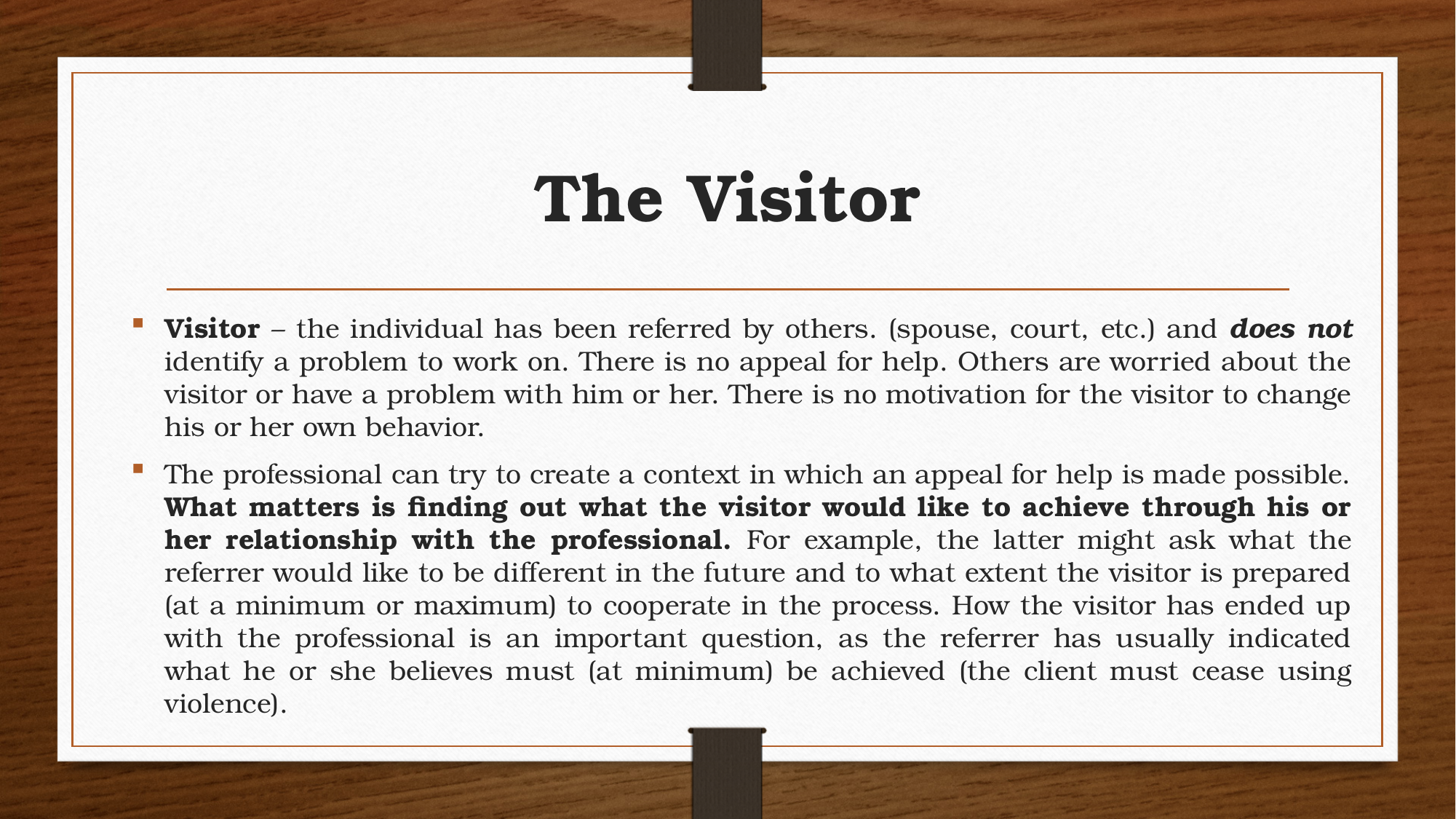

# The Visitor
Visitor – the individual has been referred by others. (spouse, court, etc.) and does not identify a problem to work on. There is no appeal for help. Others are worried about the visitor or have a problem with him or her. There is no motivation for the visitor to change his or her own behavior.
The professional can try to create a context in which an appeal for help is made possible. What matters is finding out what the visitor would like to achieve through his or her relationship with the professional. For example, the latter might ask what the referrer would like to be different in the future and to what extent the visitor is prepared (at a minimum or maximum) to cooperate in the process. How the visitor has ended up with the professional is an important question, as the referrer has usually indicated what he or she believes must (at minimum) be achieved (the client must cease using violence).